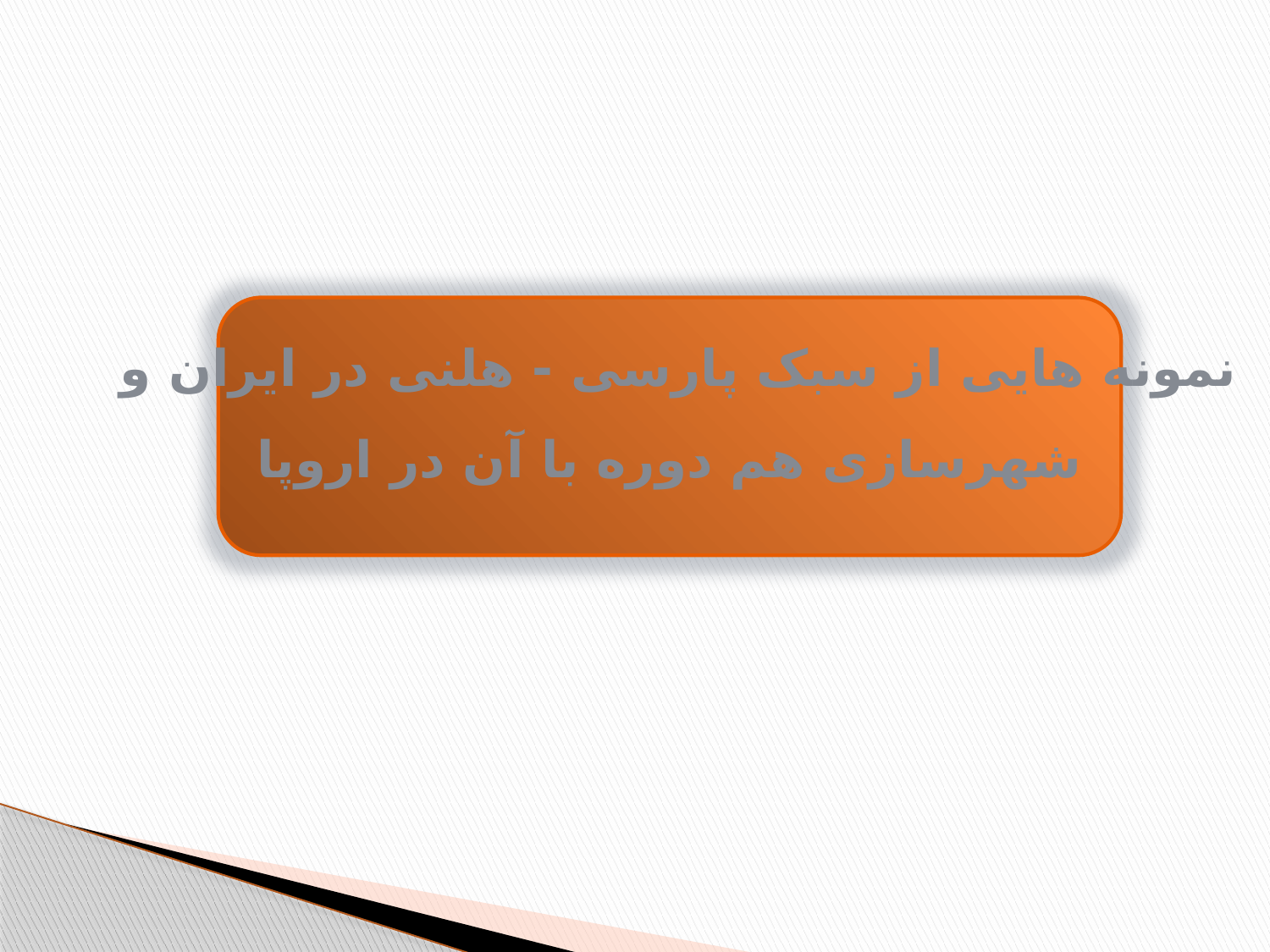

# نمونه هایی از سبک پارسی - هلنی در ایران و شهرسازی هم دوره با آن در اروپا